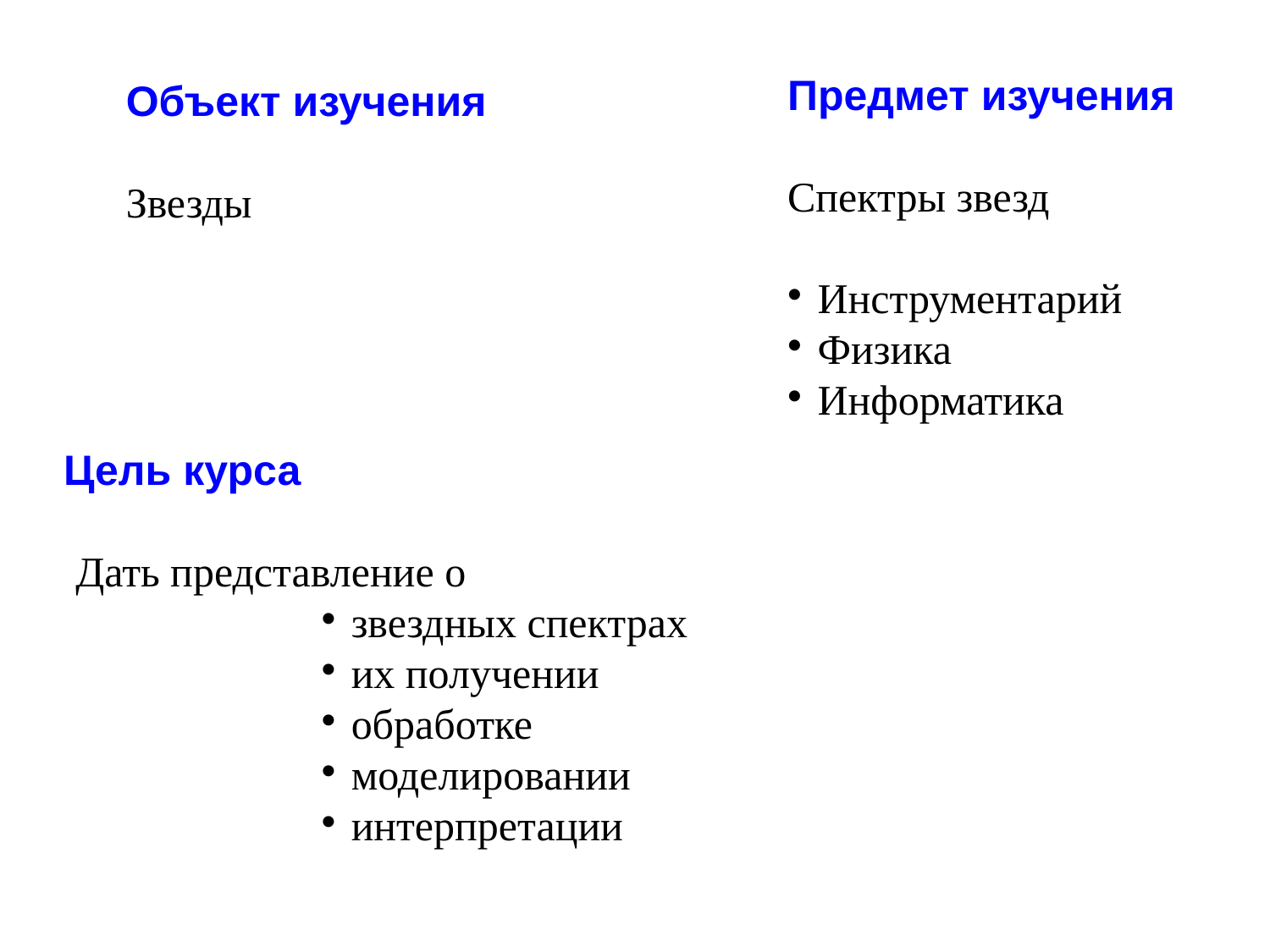

Предмет изучения

Спектры звезд

Инструментарий
Физика
Информатика
Объект изучения

Звезды

Цель курса

Дать представление о
звездных спектрах
их получении
обработке
моделировании
интерпретации